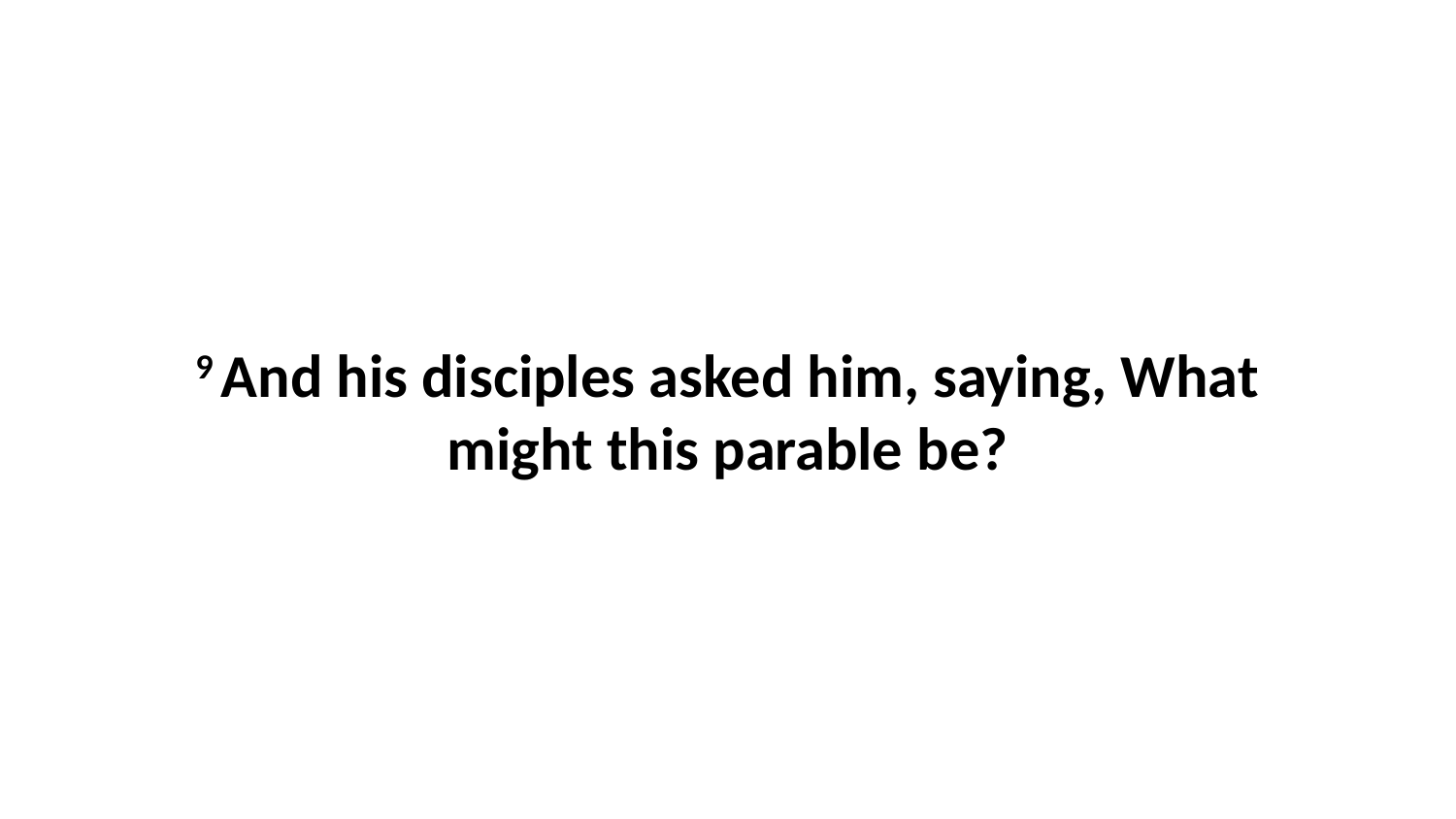

9 And his disciples asked him, saying, What might this parable be?